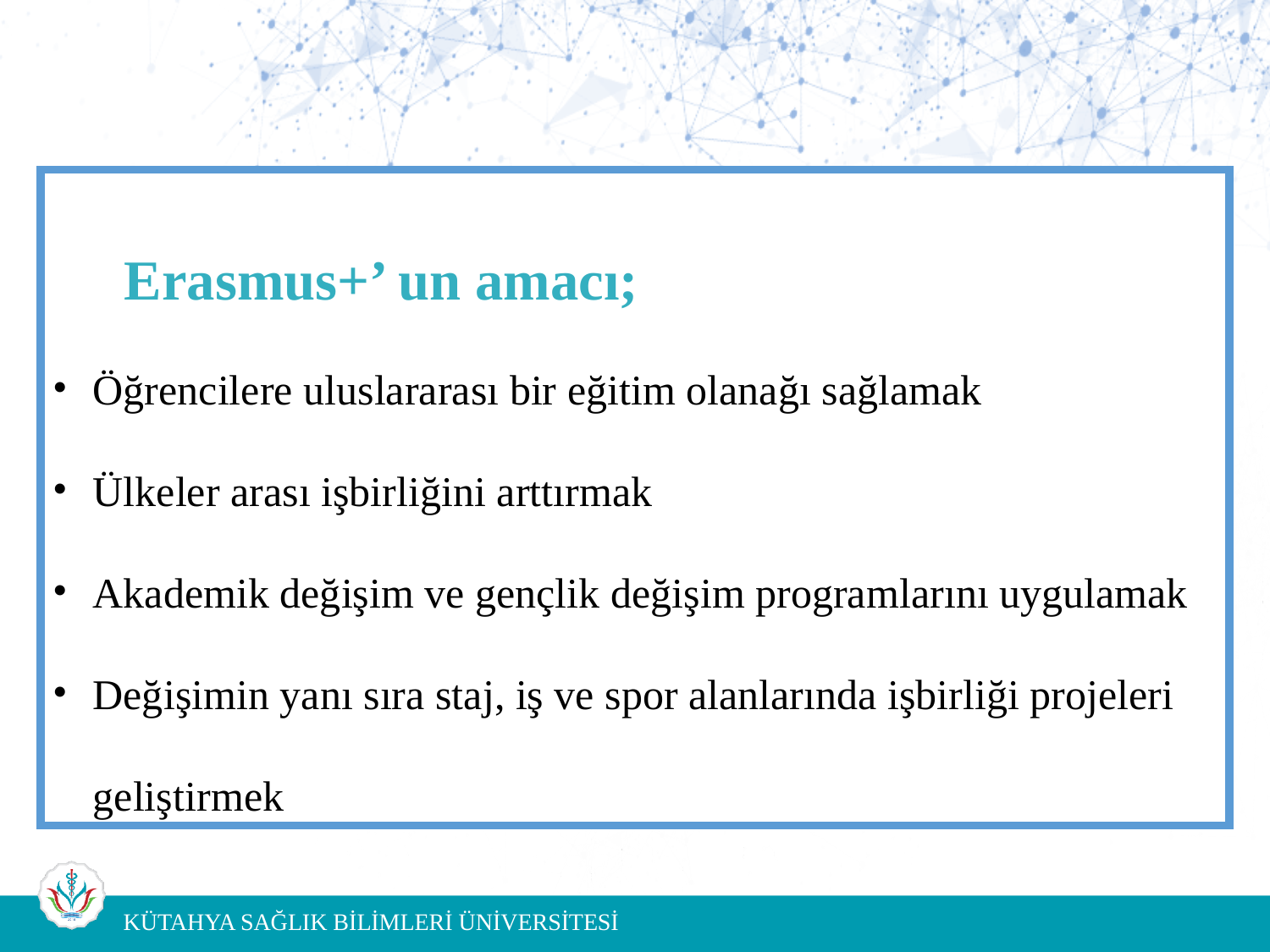

Erasmus+’ un amacı;
Öğrencilere uluslararası bir eğitim olanağı sağlamak
Ülkeler arası işbirliğini arttırmak
Akademik değişim ve gençlik değişim programlarını uygulamak
Değişimin yanı sıra staj, iş ve spor alanlarında işbirliği projeleri geliştirmek